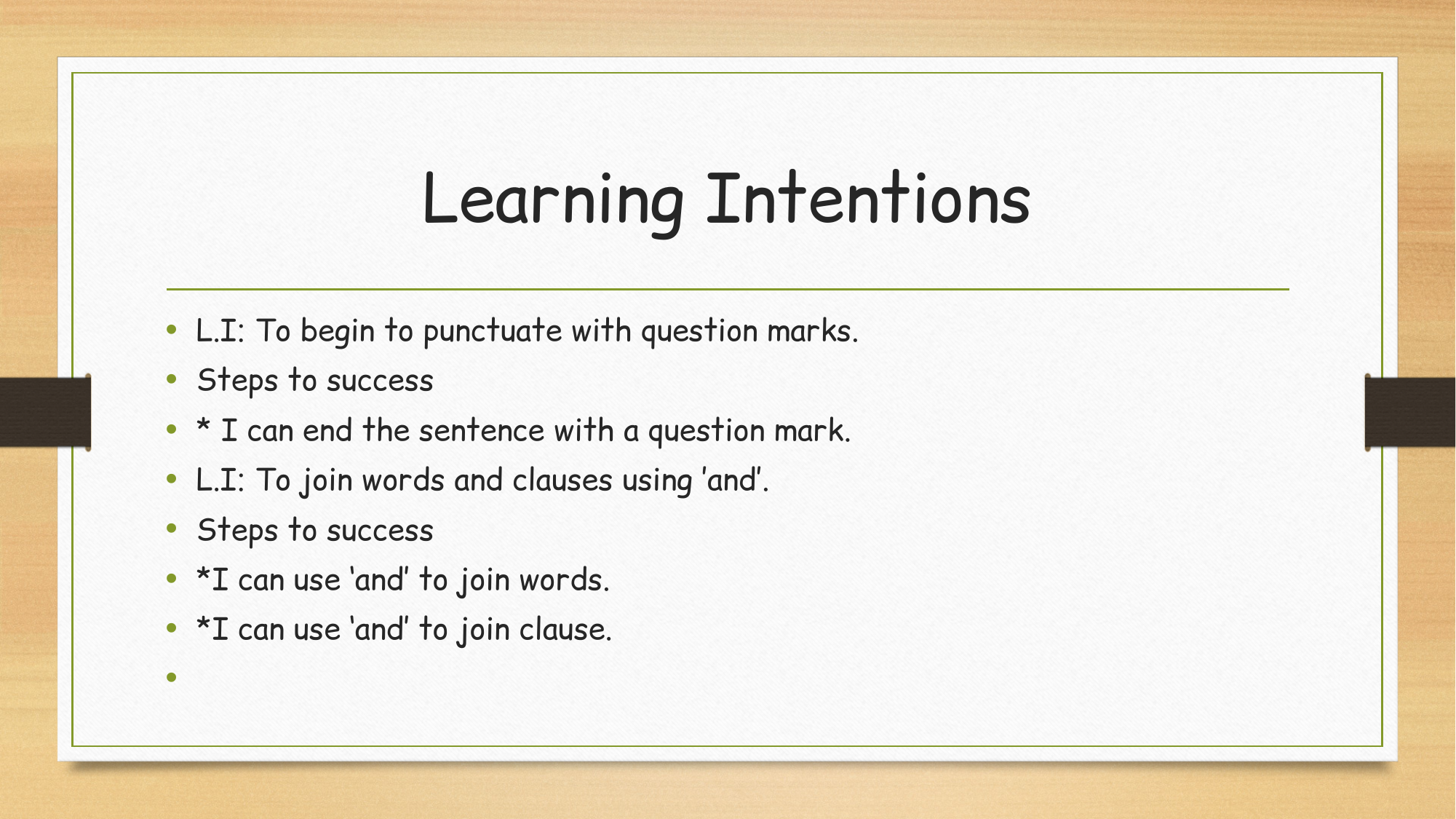

# Learning Intentions
L.I: To begin to punctuate with question marks.
Steps to success
* I can end the sentence with a question mark.
L.I: To join words and clauses using ’and’.
Steps to success
*I can use ‘and’ to join words.
*I can use ‘and’ to join clause.